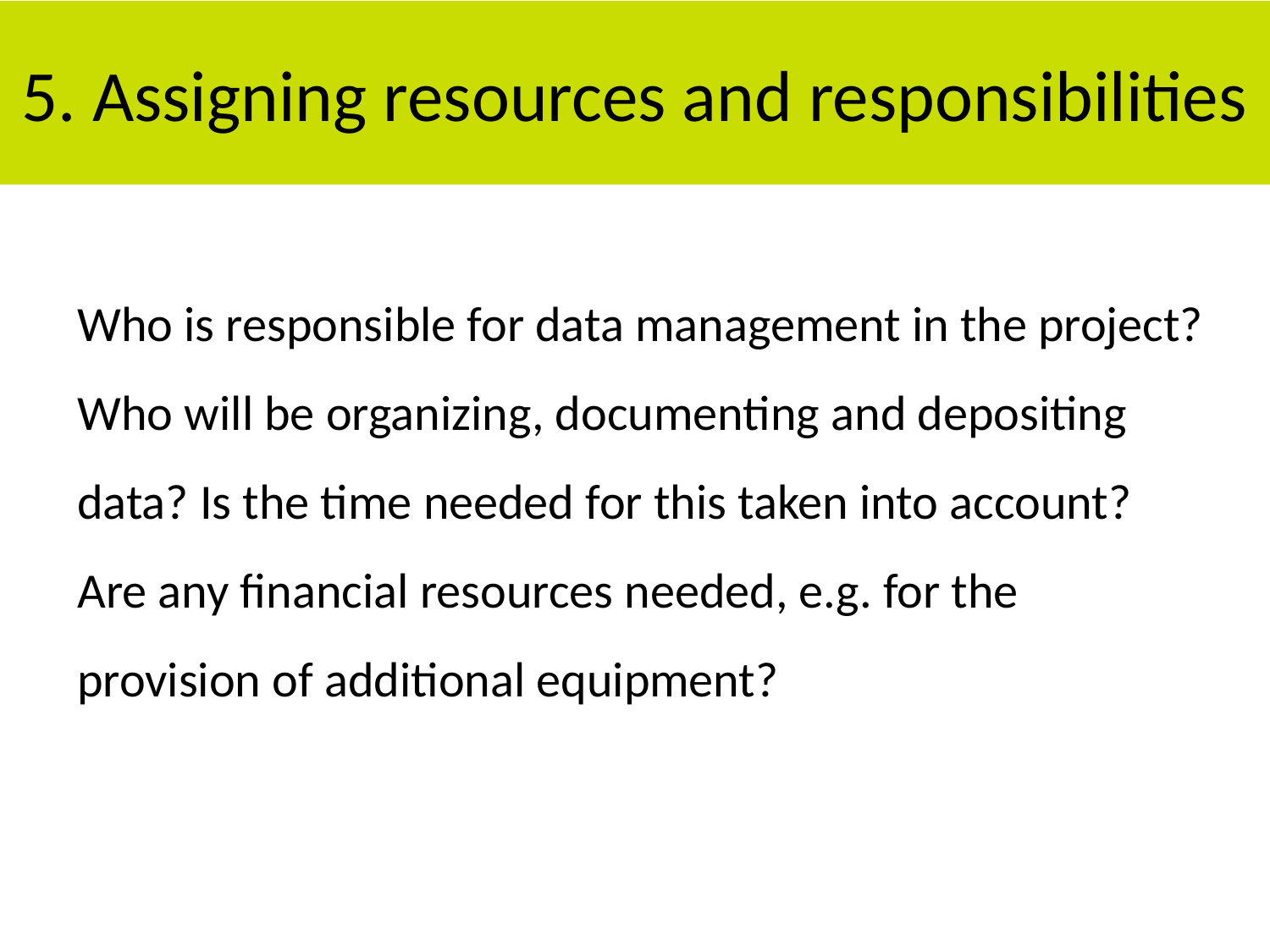

# 5. Assigning resources and responsibilities
Who is responsible for data management in the project?
Who will be organizing, documenting and depositing data? Is the time needed for this taken into account?
Are any financial resources needed, e.g. for the provision of additional equipment?